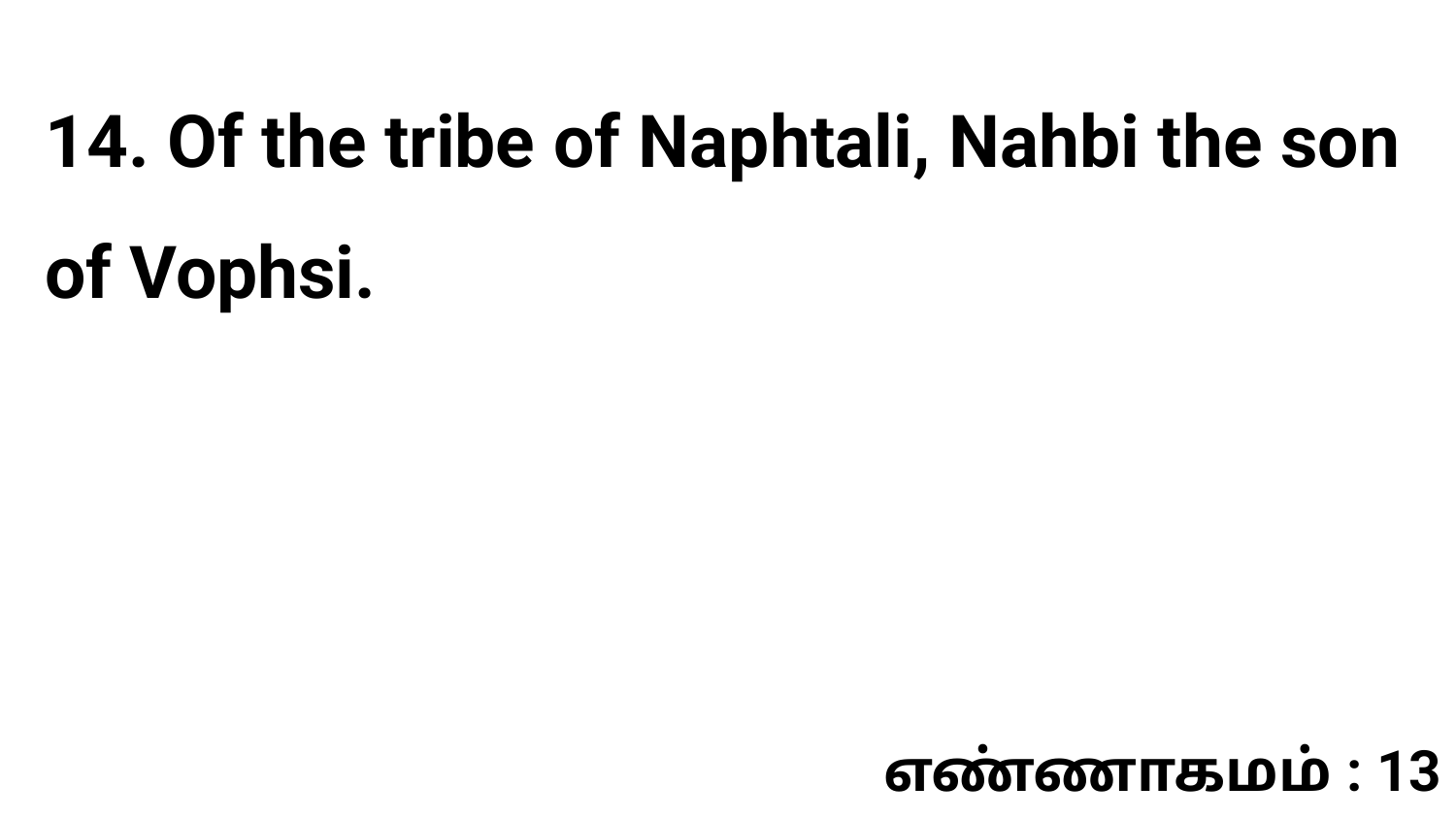

14. Of the tribe of Naphtali, Nahbi the son of Vophsi.
எண்ணாகமம் : 13